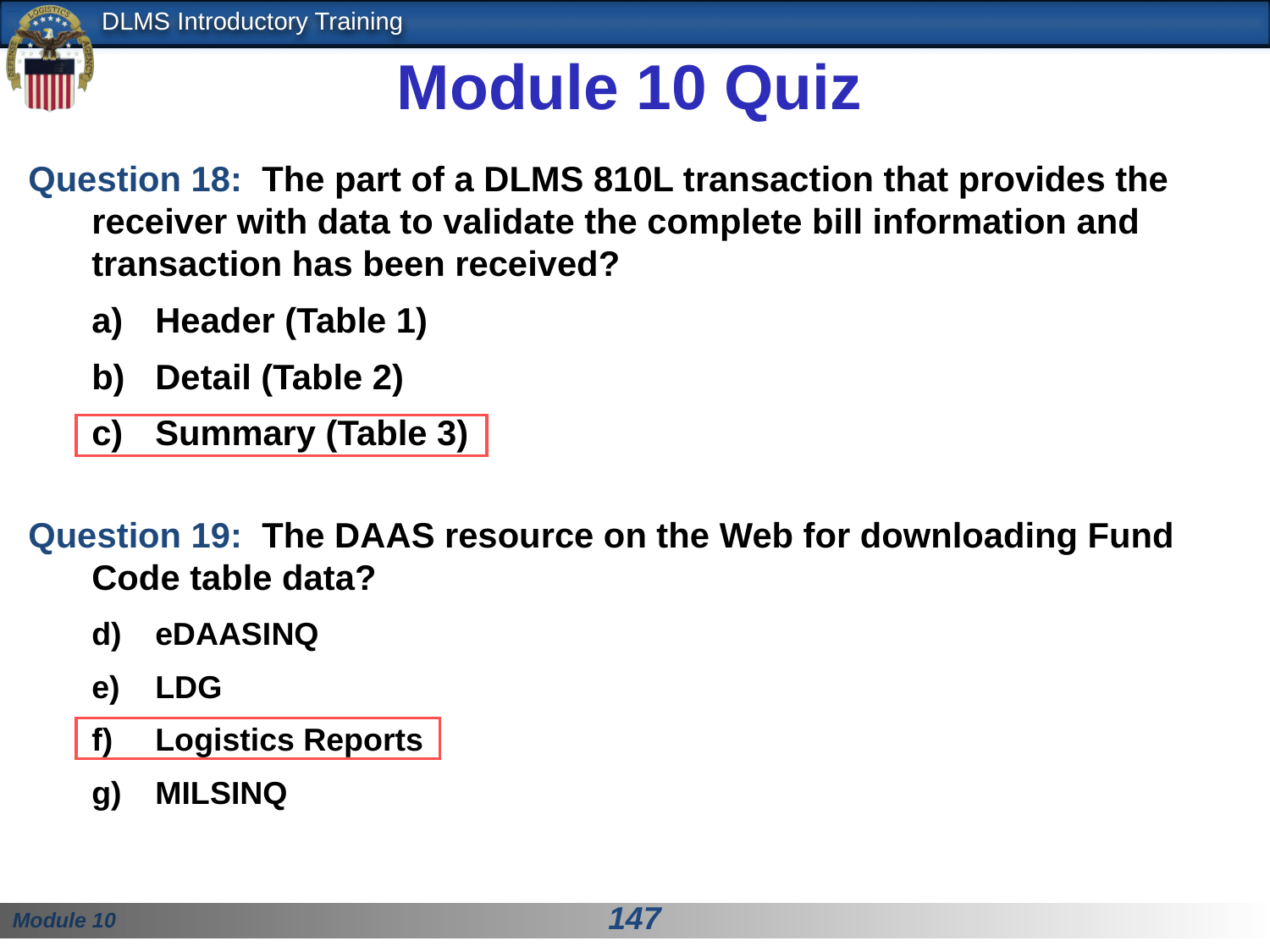

# Module 10 Quiz
Question 18:  The part of a DLMS 810L transaction that provides the receiver with data to validate the complete bill information and transaction has been received?
Header (Table 1)
Detail (Table 2)
Summary (Table 3)

Question 19:  The DAAS resource on the Web for downloading Fund Code table data?
eDAASINQ
LDG
Logistics Reports
MILSINQ